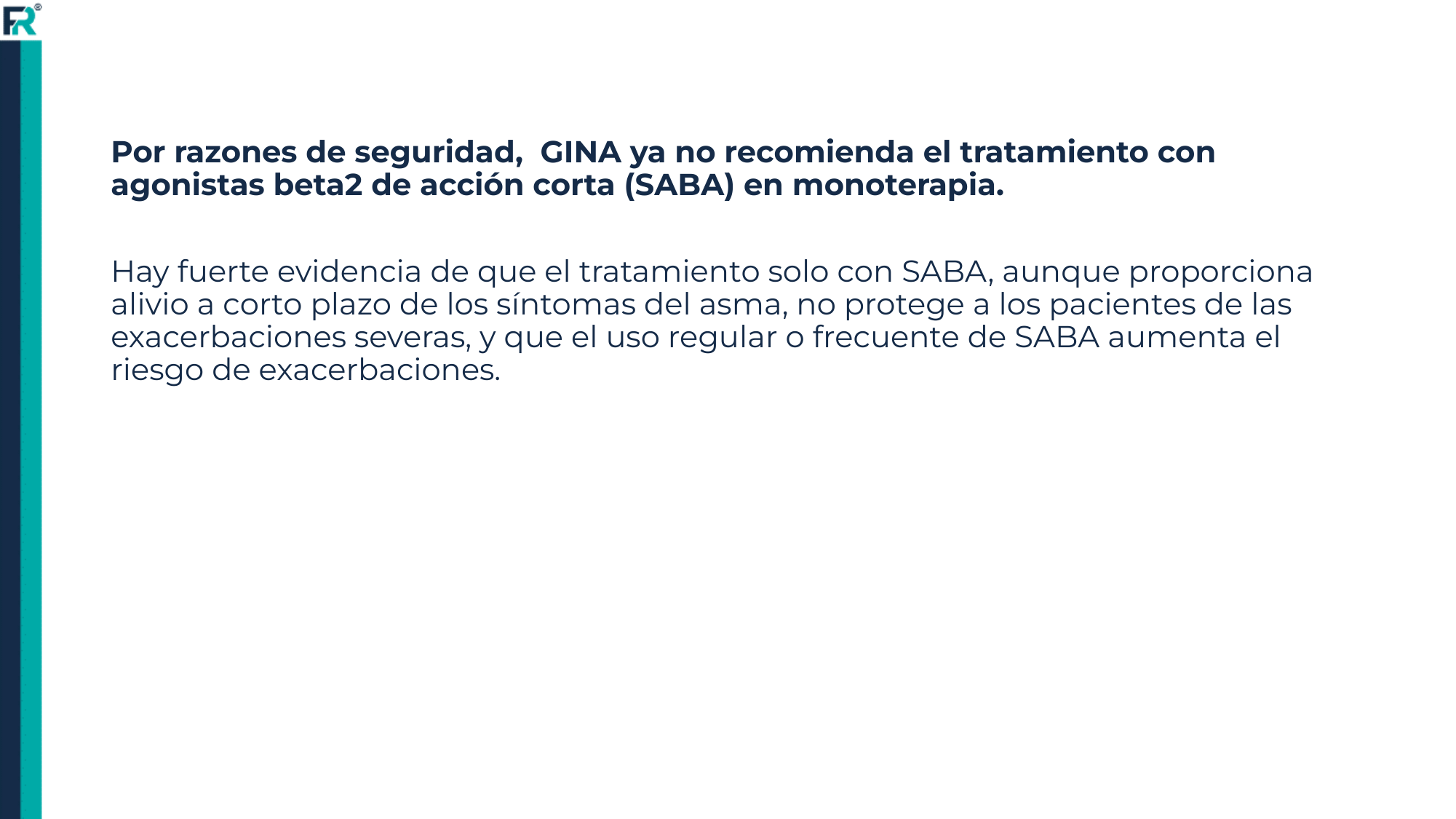

# Por razones de seguridad,  GINA ya no recomienda el tratamiento con agonistas beta2 de acción corta (SABA) en monoterapia.

Hay fuerte evidencia de que el tratamiento solo con SABA, aunque proporciona alivio a corto plazo de los síntomas del asma, no protege a los pacientes de las exacerbaciones severas, y que el uso regular o frecuente de SABA aumenta el riesgo de exacerbaciones.